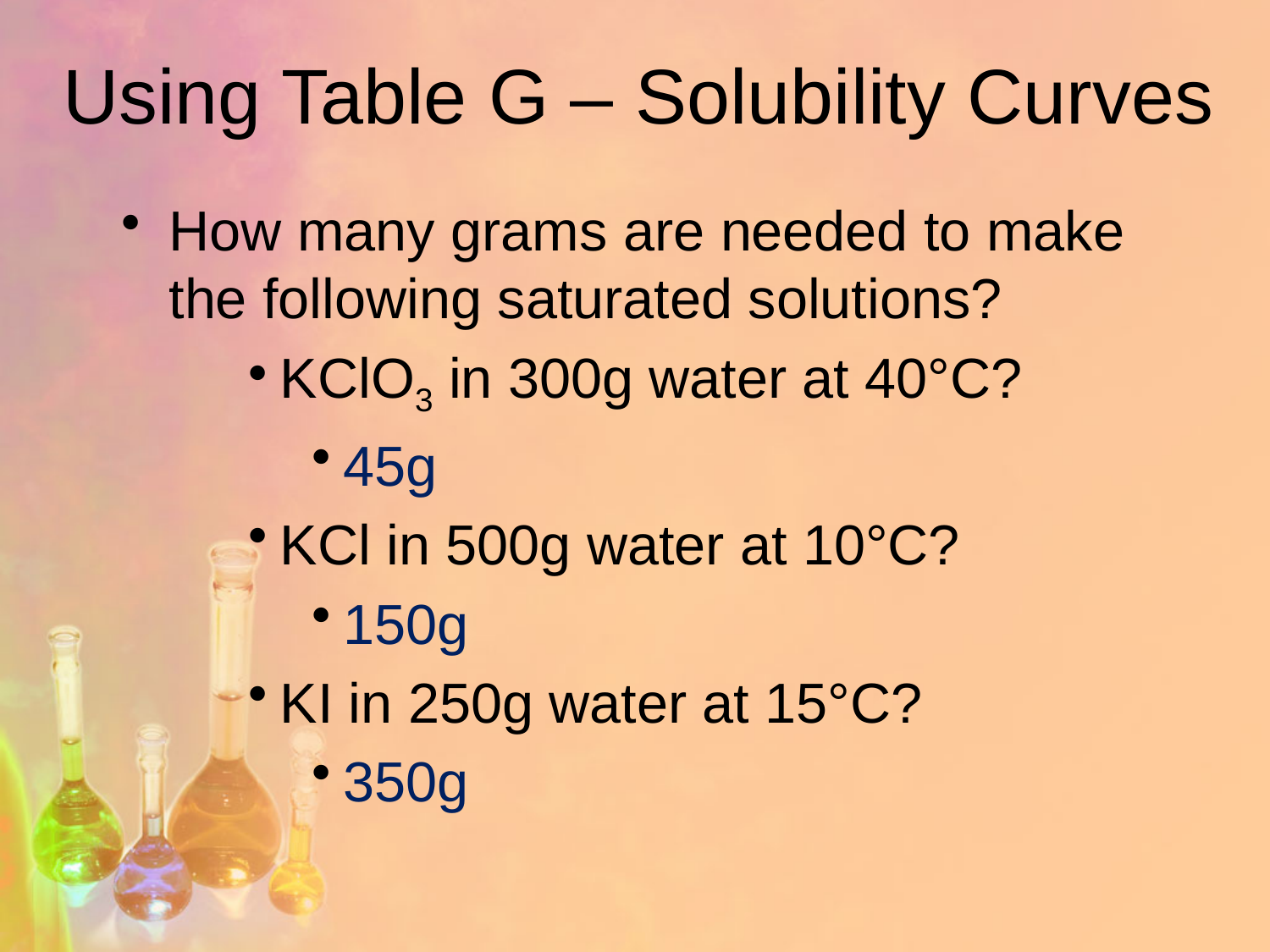

# Using Table G – Solubility Curves
How many grams are needed to make the following saturated solutions?
KClO3 in 300g water at 40°C?
45g
KCl in 500g water at 10°C?
150g
KI in 250g water at 15°C?
350g